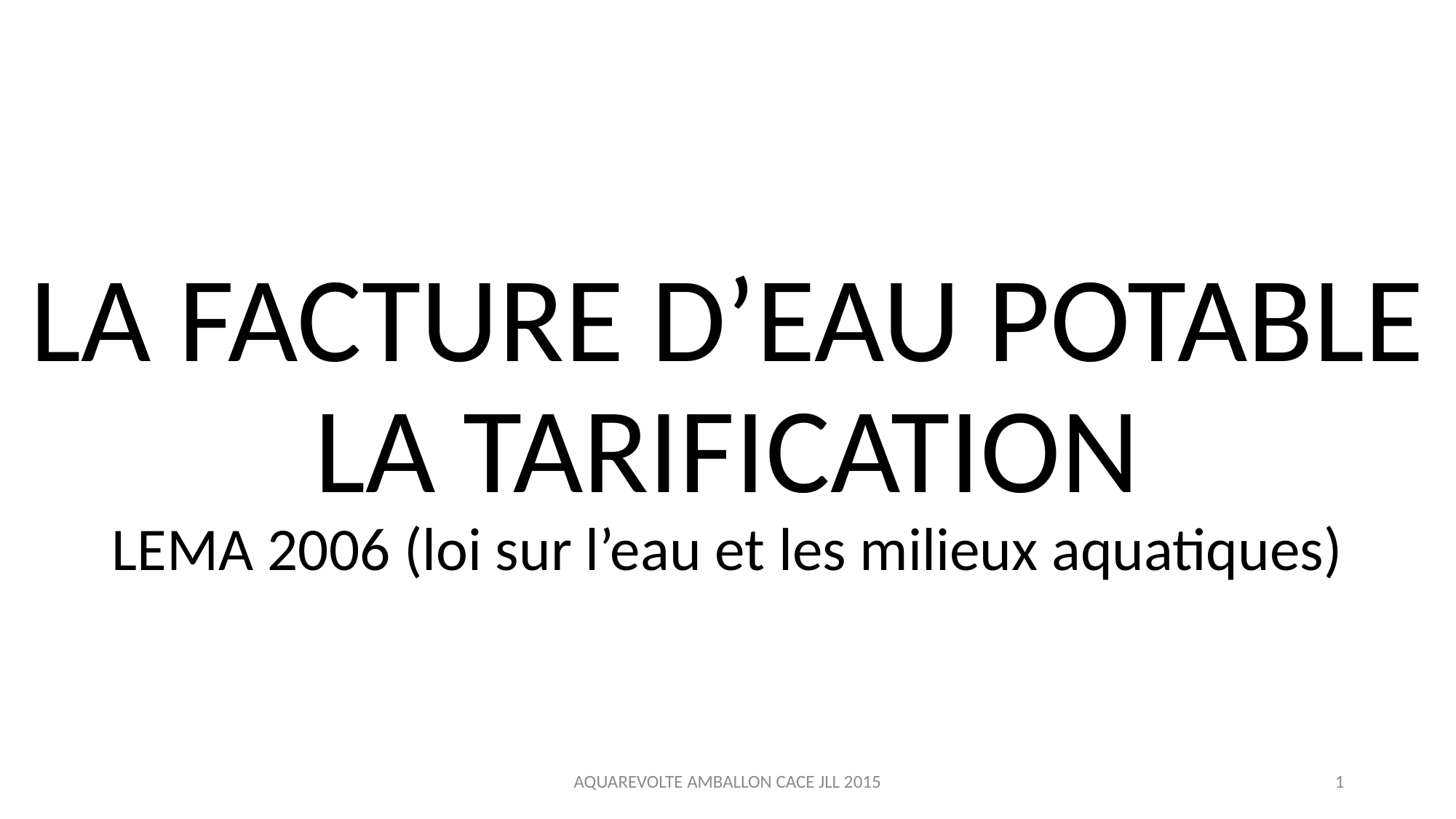

# LA FACTURE D’EAU POTABLE LA TARIFICATION LEMA 2006 (loi sur l’eau et les milieux aquatiques)
AQUAREVOLTE AMBALLON CACE JLL 2015
1